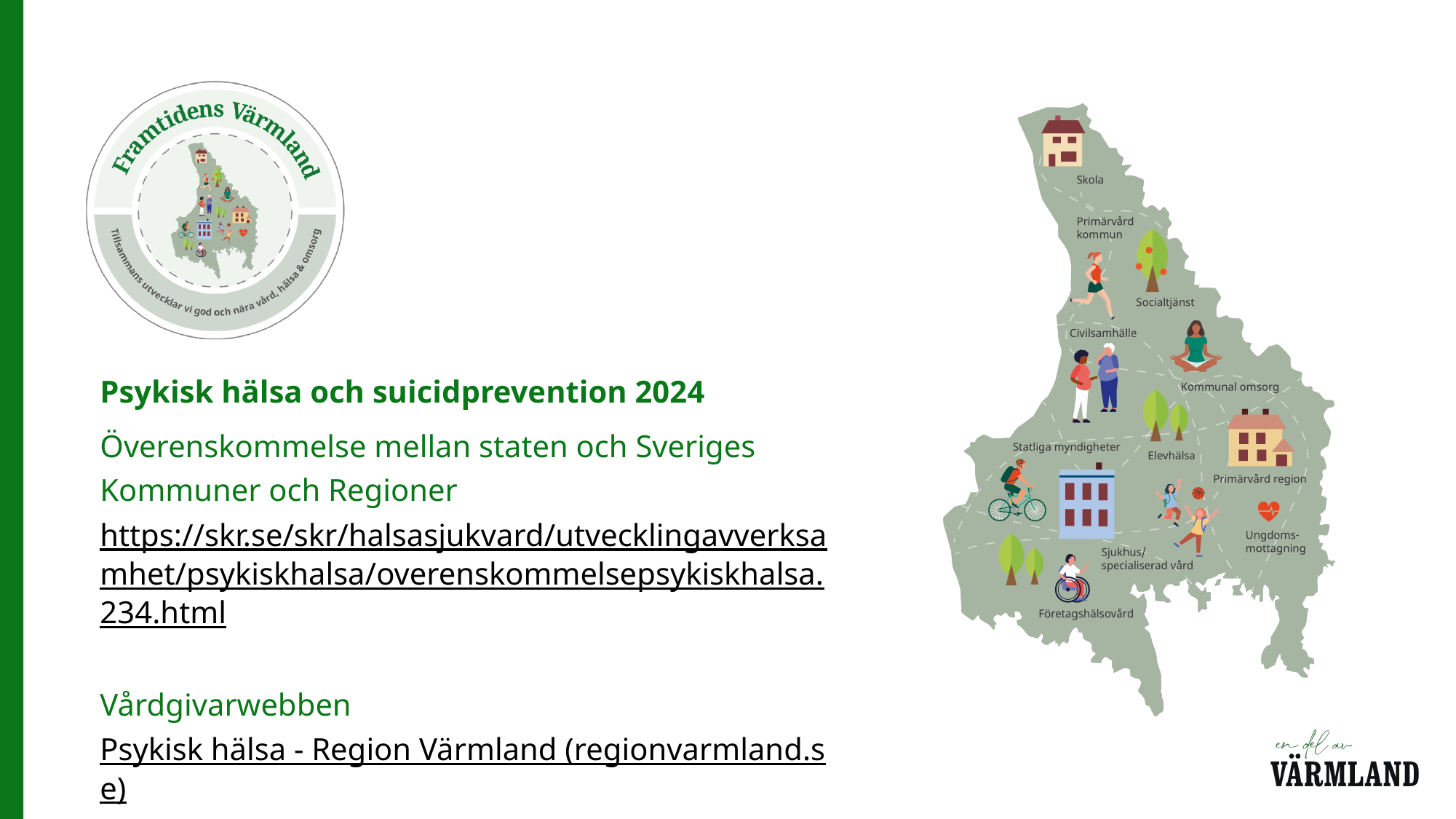

Psykisk hälsa och suicidprevention 2024
Överenskommelse mellan staten och Sveriges Kommuner och Regioner
https://skr.se/skr/halsasjukvard/utvecklingavverksamhet/psykiskhalsa/overenskommelsepsykiskhalsa.234.html

Vårdgivarwebben Psykisk hälsa - Region Värmland (regionvarmland.se)